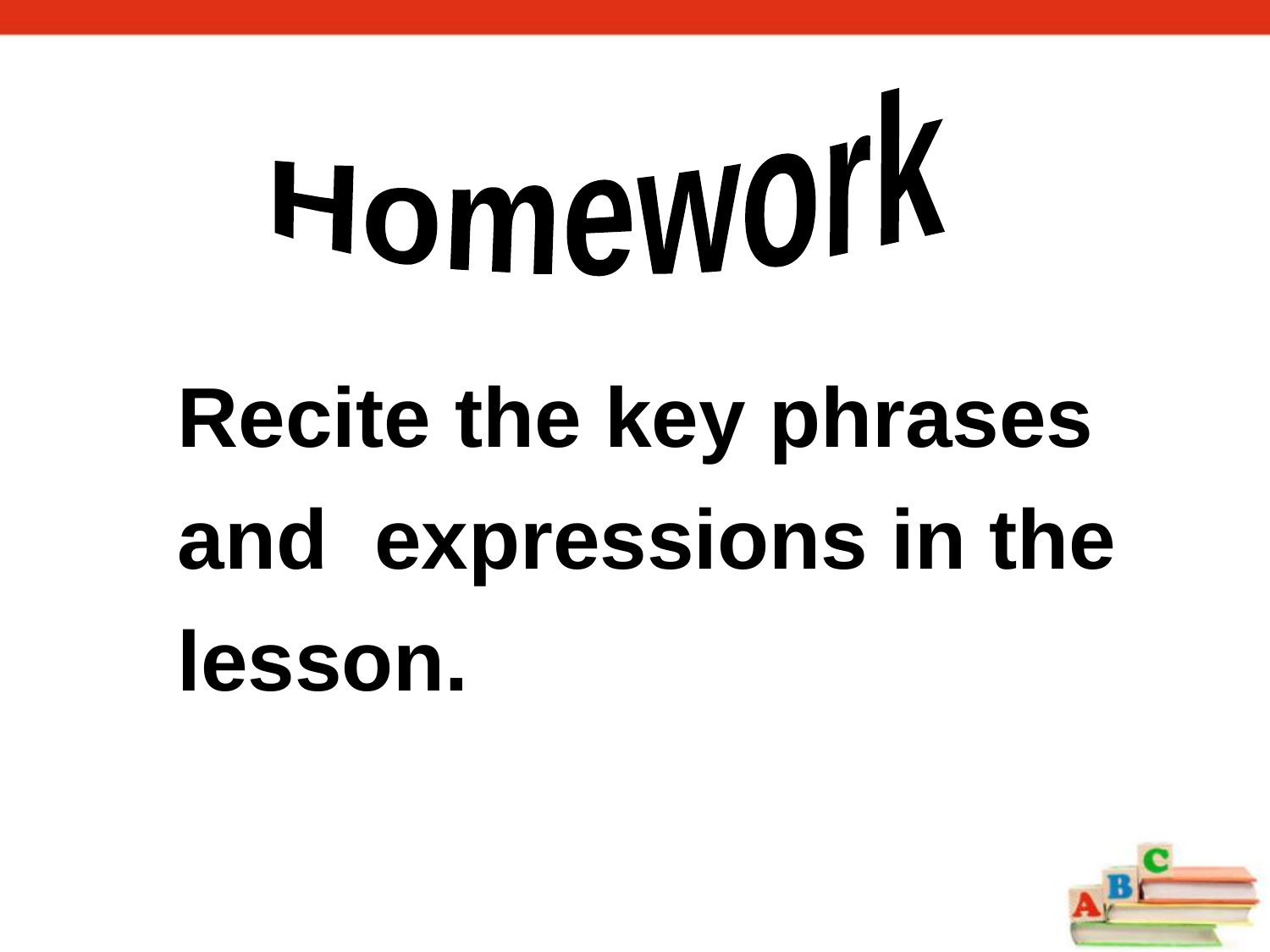

Homework
Recite the key phrases and  expressions in the lesson.